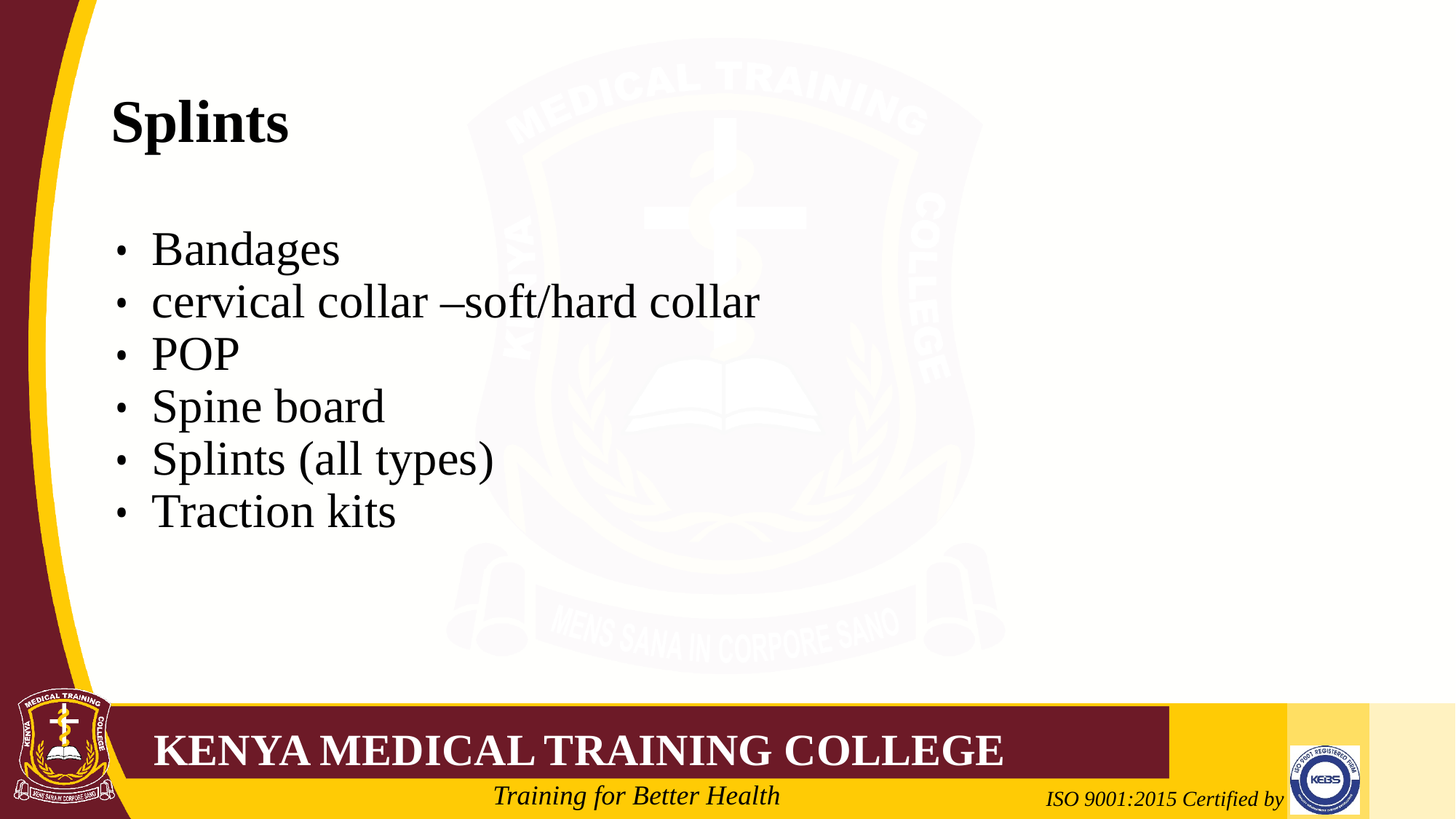

# Splints
Bandages
cervical collar –soft/hard collar
POP
Spine board
Splints (all types)
Traction kits